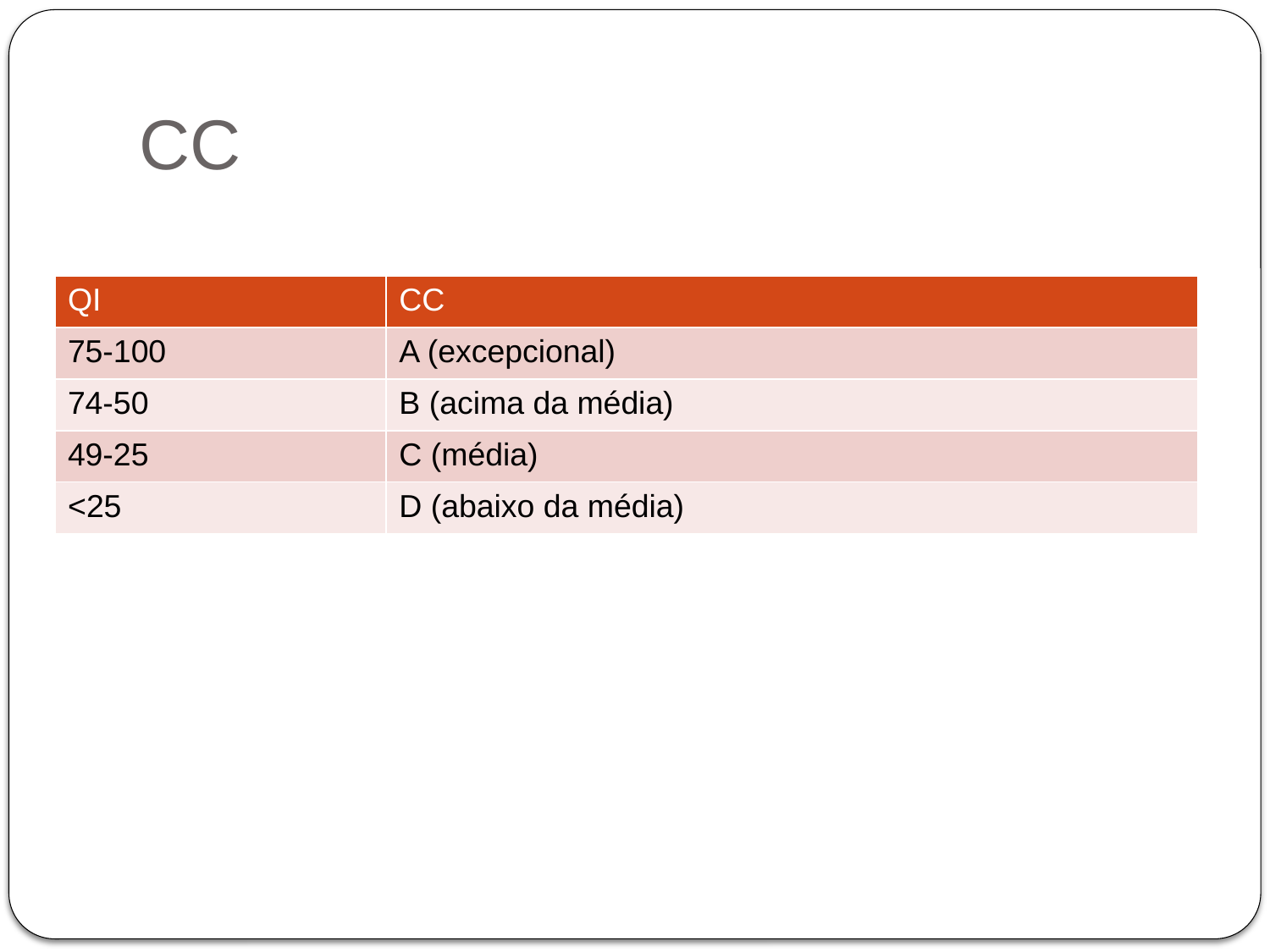

# CC
| QI | CC |
| --- | --- |
| 75-100 | A (excepcional) |
| 74-50 | B (acima da média) |
| 49-25 | C (média) |
| <25 | D (abaixo da média) |